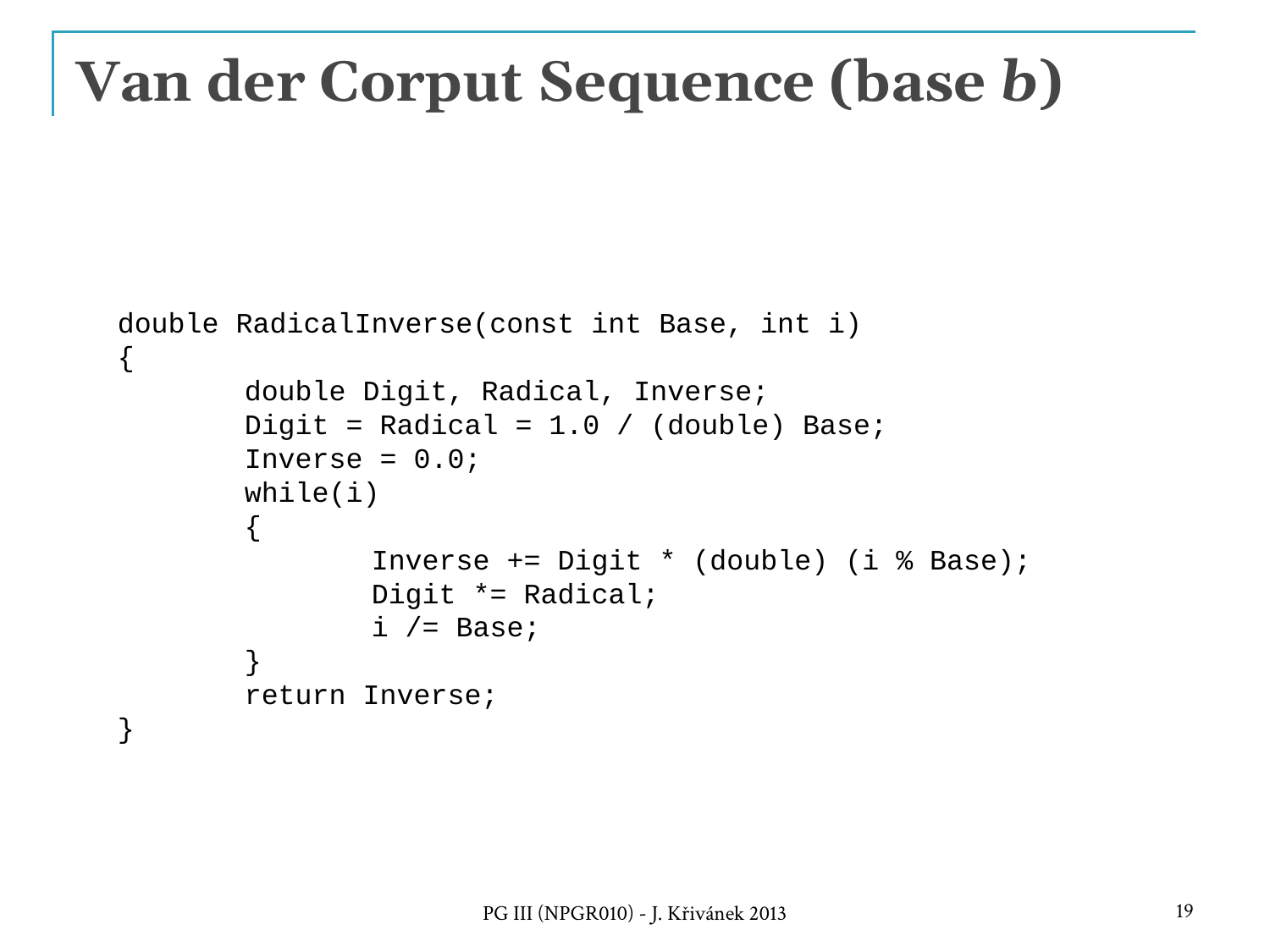

# Van der Corput Sequence (base b)

double RadicalInverse(const int Base, int i)
{
	double Digit, Radical, Inverse;
	Digit = Radical = 1.0 / (double) Base;
	Inverse = 0.0;
	while(i)
	{
		Inverse += Digit * (double) (i % Base);
		Digit *= Radical;
		i /= Base;
	}
	return Inverse;
}
19
PG III (NPGR010) - J. Křivánek 2013